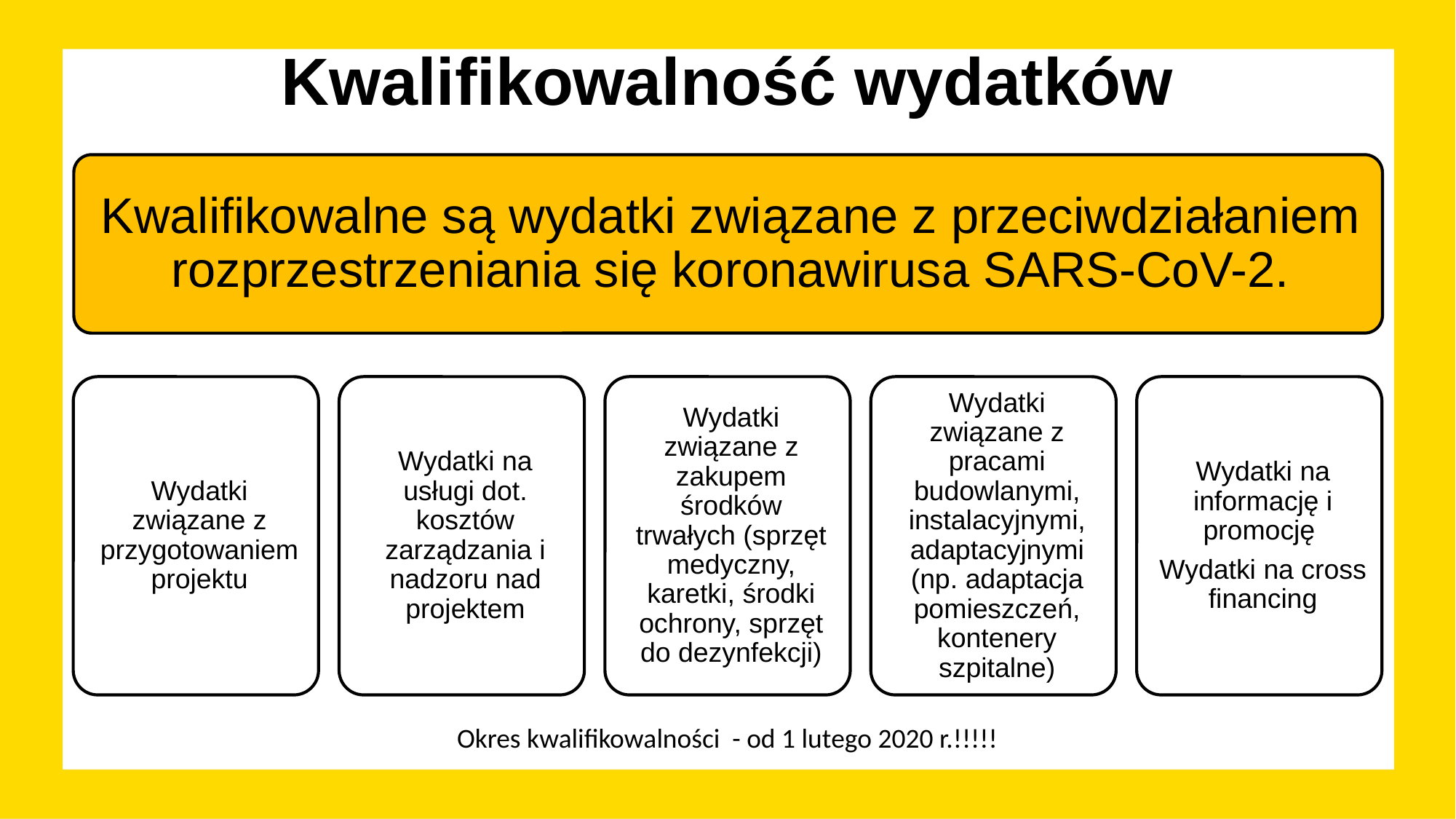

# Kwalifikowalność wydatków
Kwalifikowalne są wydatki związane z przeciwdziałaniem rozprzestrzeniania się koronawirusa SARS-CoV-2.
Wydatki związane z przygotowaniem projektu
Wydatki na usługi dot. kosztów zarządzania i nadzoru nad projektem
Wydatki związane z zakupem środków trwałych (sprzęt medyczny, karetki, środki ochrony, sprzęt do dezynfekcji)
Wydatki związane z pracami budowlanymi, instalacyjnymi, adaptacyjnymi (np. adaptacja pomieszczeń, kontenery szpitalne)
Wydatki na informację i promocję
Wydatki na cross financing
Okres kwalifikowalności  - od 1 lutego 2020 r.!!!!!